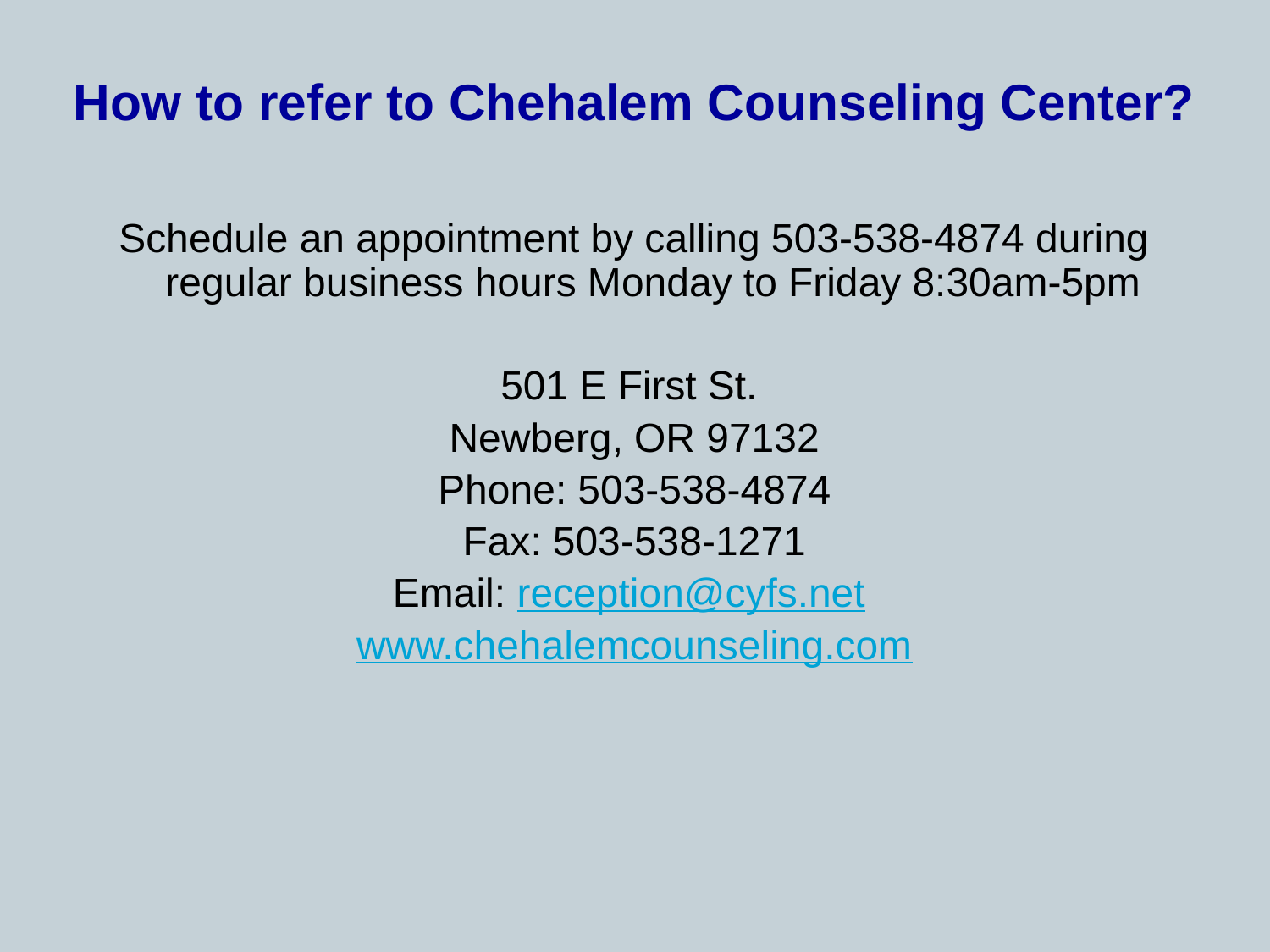

# How to refer to Chehalem Counseling Center?
Schedule an appointment by calling 503-538-4874 during regular business hours Monday to Friday 8:30am-5pm

501 E First St.
Newberg, OR 97132
Phone: 503-538-4874
Fax: 503-538-1271
Email: reception@cyfs.net
www.chehalemcounseling.com